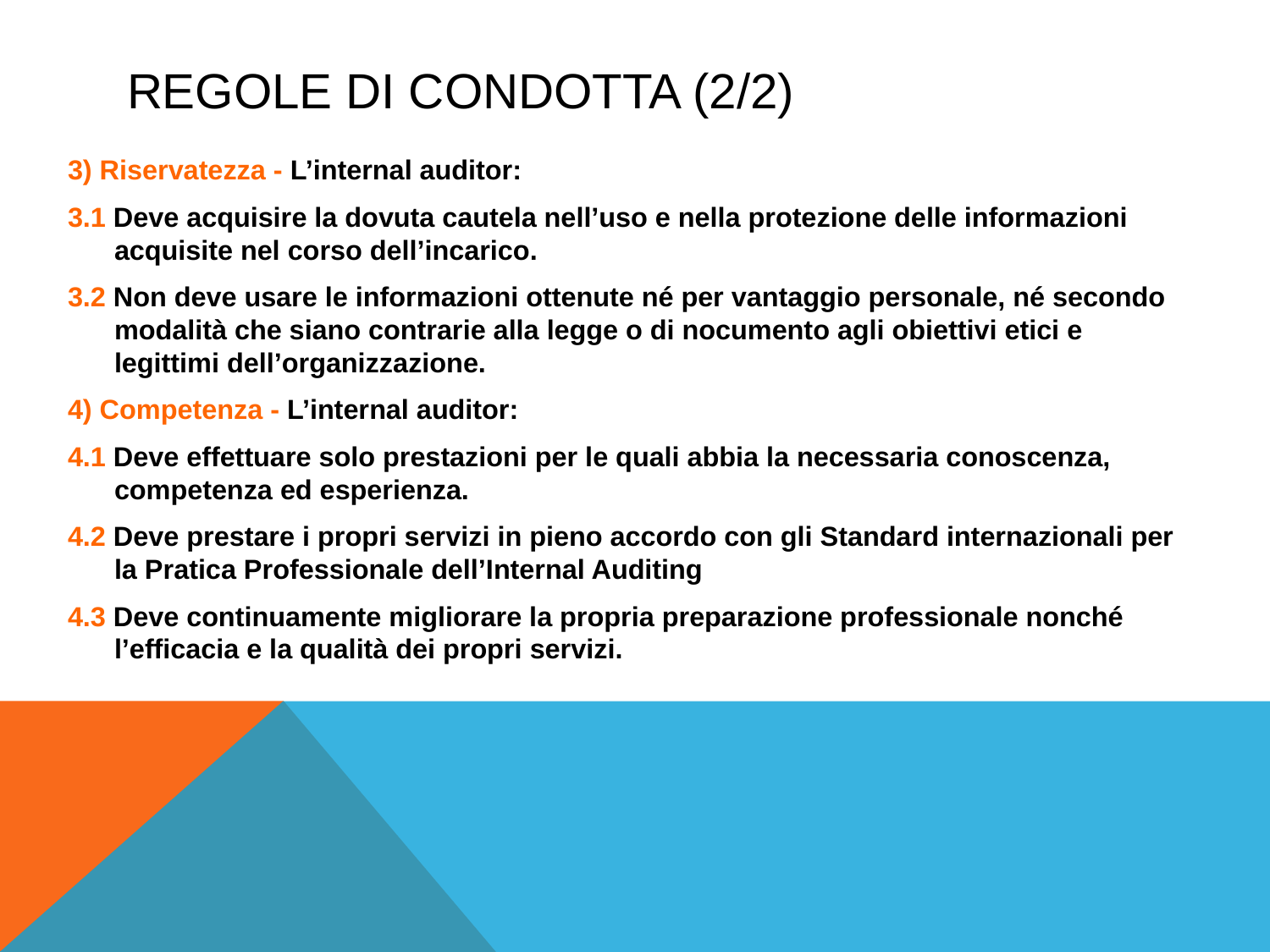

# Regole di condotta (2/2)
3) Riservatezza - L’internal auditor:
3.1 Deve acquisire la dovuta cautela nell’uso e nella protezione delle informazioni acquisite nel corso dell’incarico.
3.2 Non deve usare le informazioni ottenute né per vantaggio personale, né secondo modalità che siano contrarie alla legge o di nocumento agli obiettivi etici e legittimi dell’organizzazione.
4) Competenza - L’internal auditor:
4.1 Deve effettuare solo prestazioni per le quali abbia la necessaria conoscenza, competenza ed esperienza.
4.2 Deve prestare i propri servizi in pieno accordo con gli Standard internazionali per la Pratica Professionale dell’Internal Auditing
4.3 Deve continuamente migliorare la propria preparazione professionale nonché l’efficacia e la qualità dei propri servizi.